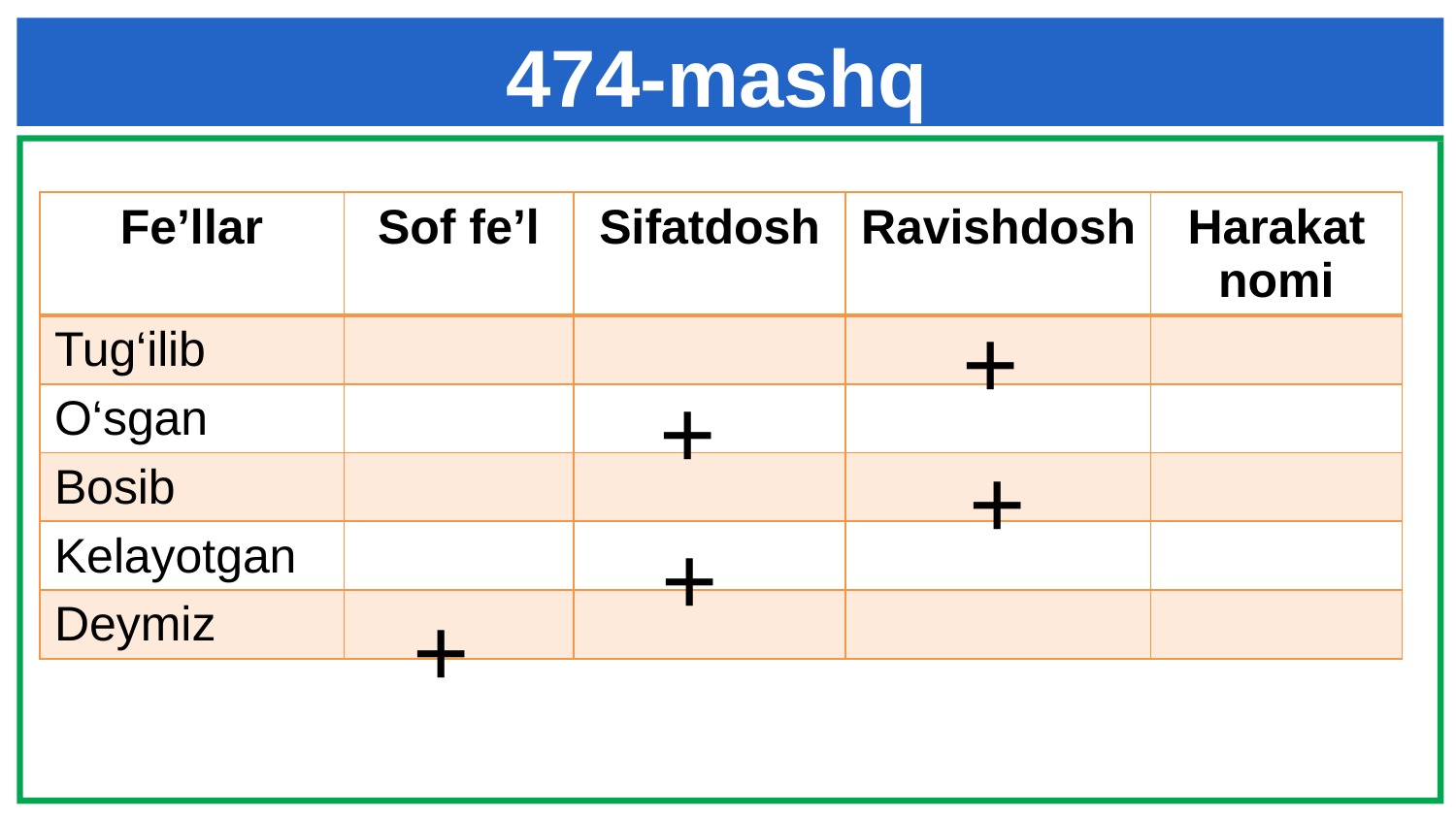

474-mashq
| Fe’llar | Sof fe’l | Sifatdosh | Ravishdosh | Harakat nomi |
| --- | --- | --- | --- | --- |
| Tug‘ilib |  |  |  |  |
| O‘sgan |  |  |  |  |
| Bosib |  |  |  |  |
| Kelayotgan |  |  |  |  |
| Deymiz |  |  |  |  |
+
+
+
+
+